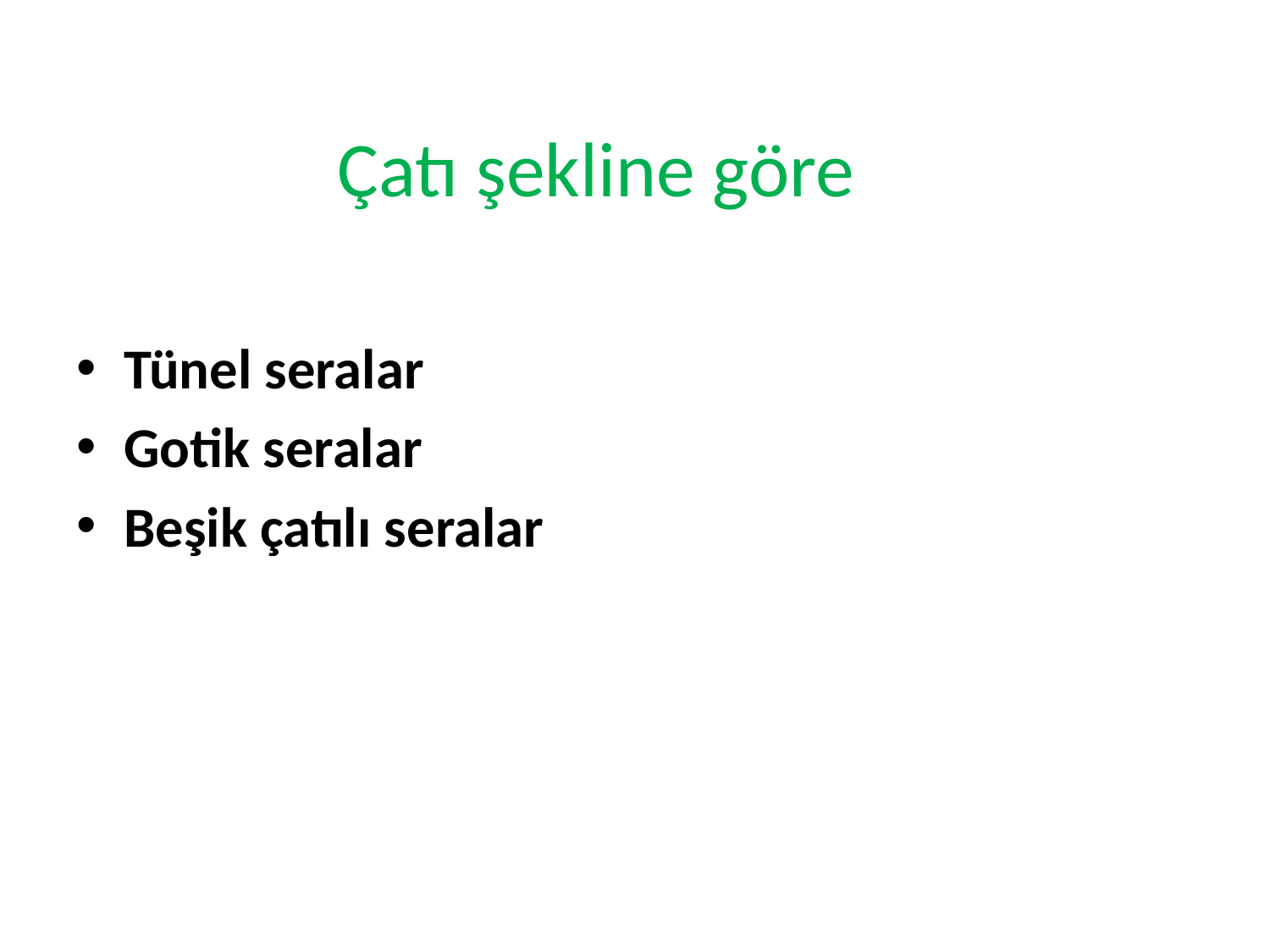

# Çatı şekline göre
Tünel seralar
Gotik seralar
Beşik çatılı seralar